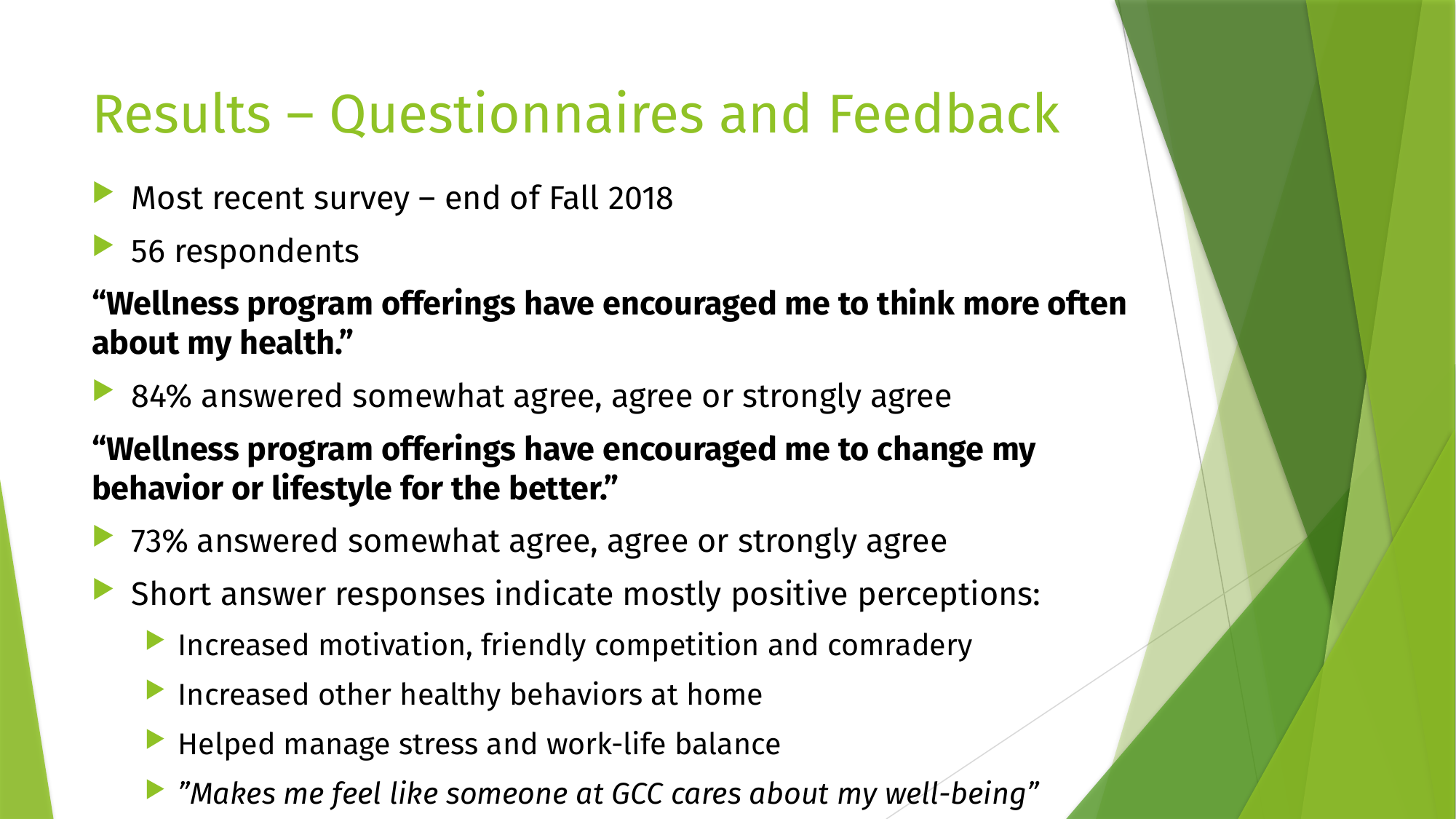

# Results – Questionnaires and Feedback
Most recent survey – end of Fall 2018
56 respondents
“Wellness program offerings have encouraged me to think more often about my health.”
84% answered somewhat agree, agree or strongly agree
“Wellness program offerings have encouraged me to change my behavior or lifestyle for the better.”
73% answered somewhat agree, agree or strongly agree
Short answer responses indicate mostly positive perceptions:
Increased motivation, friendly competition and comradery
Increased other healthy behaviors at home
Helped manage stress and work-life balance
”Makes me feel like someone at GCC cares about my well-being”